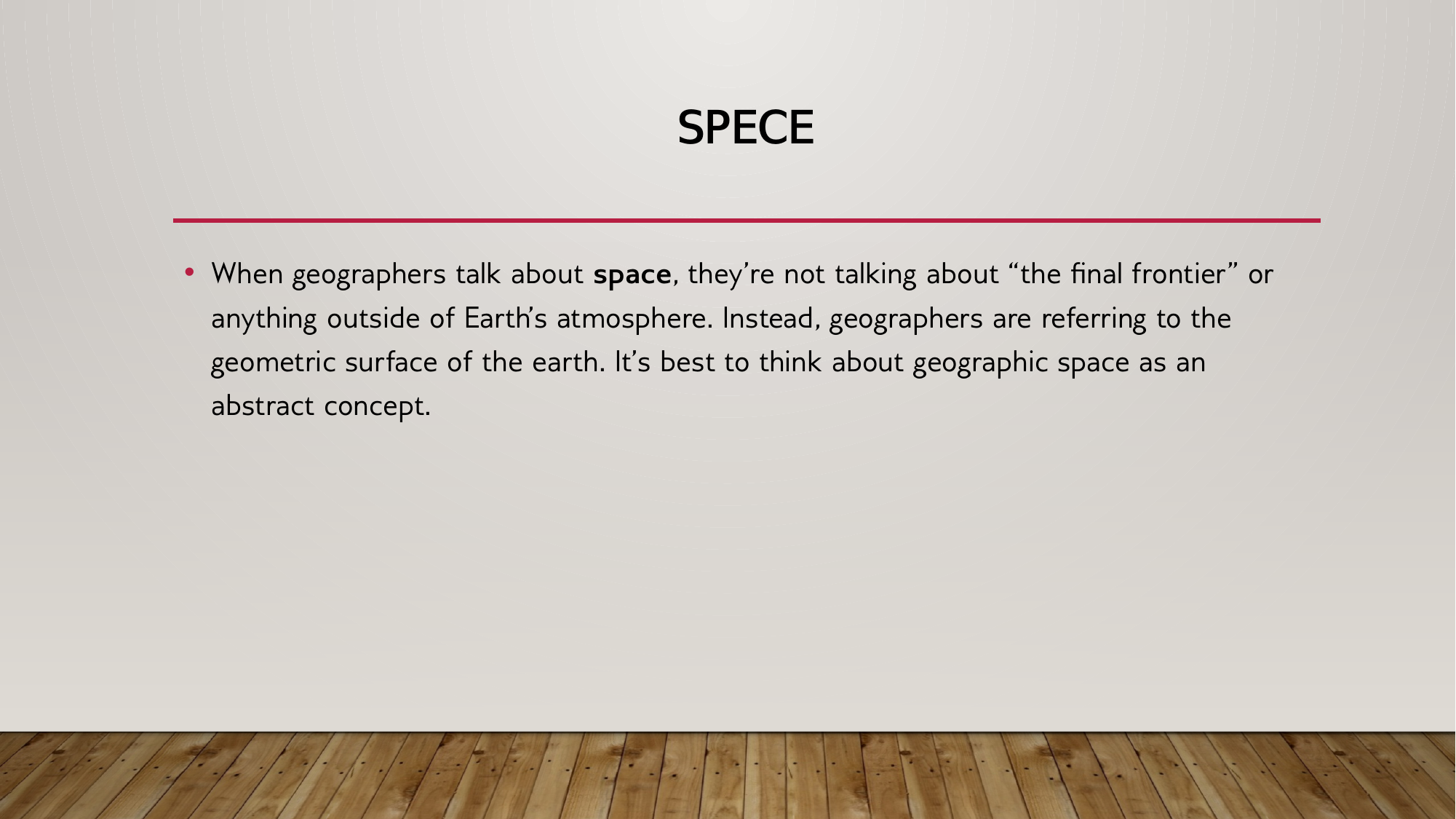

# spece
When geographers talk about space, they’re not talking about “the final frontier” or anything outside of Earth’s atmosphere. Instead, geographers are referring to the geometric surface of the earth. It’s best to think about geographic space as an abstract concept.